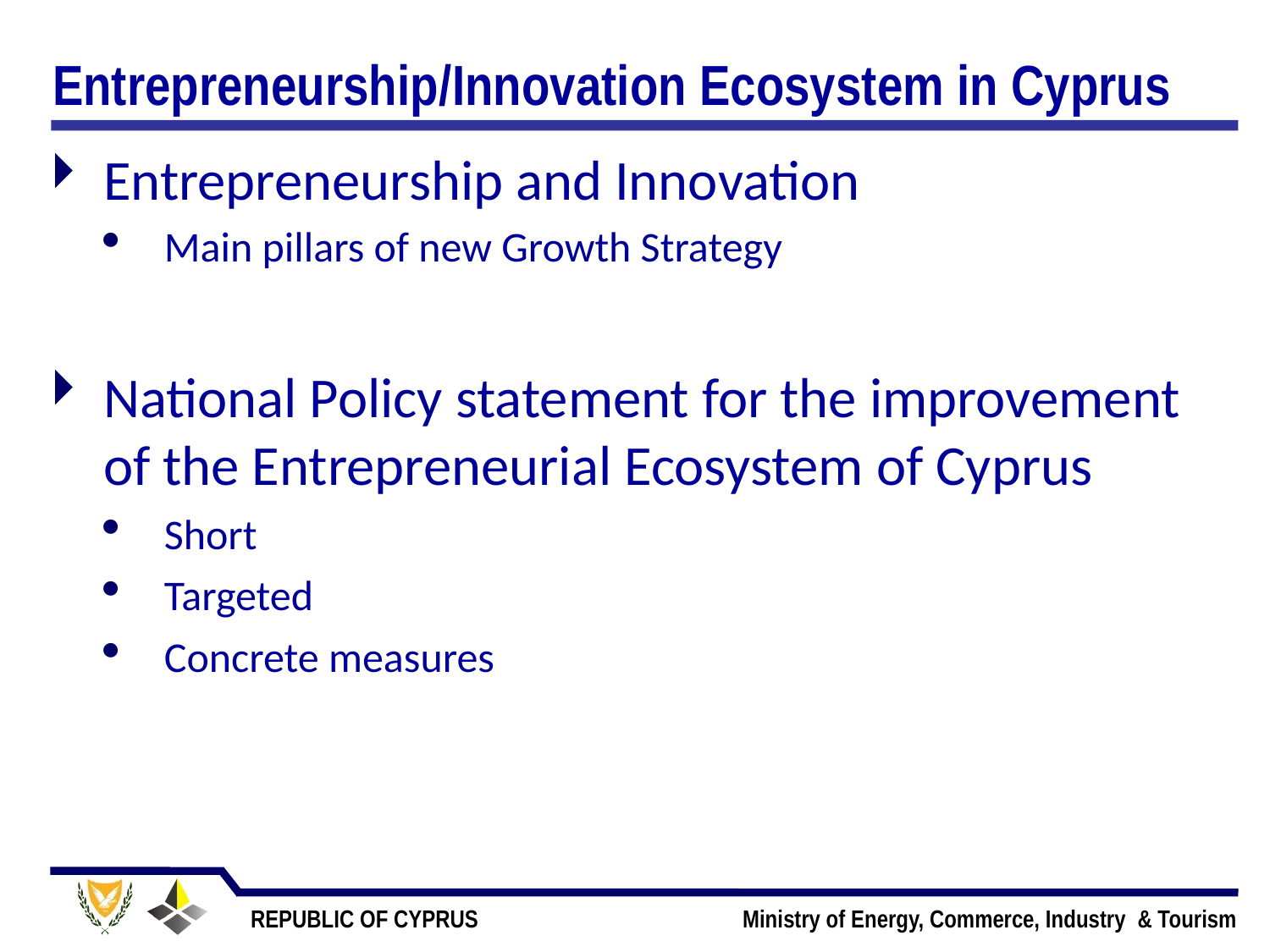

# Entrepreneurship/Innovation Ecosystem in Cyprus
Entrepreneurship and Innovation
Main pillars of new Growth Strategy

National Policy statement for the improvement of the Entrepreneurial Ecosystem of Cyprus
Short
Targeted
Concrete measures